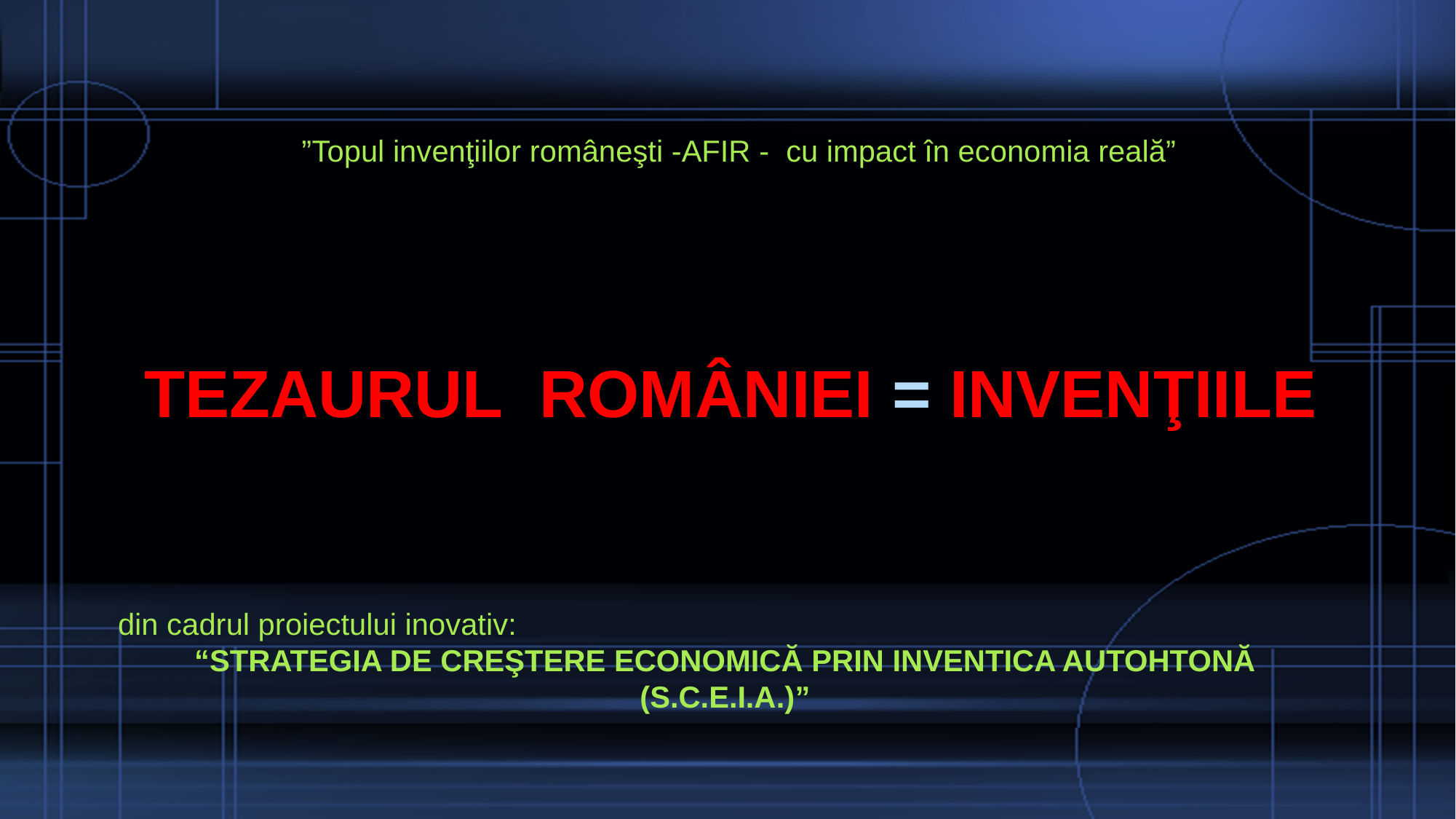

”Topul invenţiilor româneşti -AFIR -  cu impact în economia reală”

# TEZAURUL  ROMÂNIEI = INVENţIILE
din cadrul proiectului inovativ:
“STRATEGIA DE CREŞTERE ECONOMICĂ PRIN INVENTICA AUTOHTONĂ (S.C.E.I.A.)”